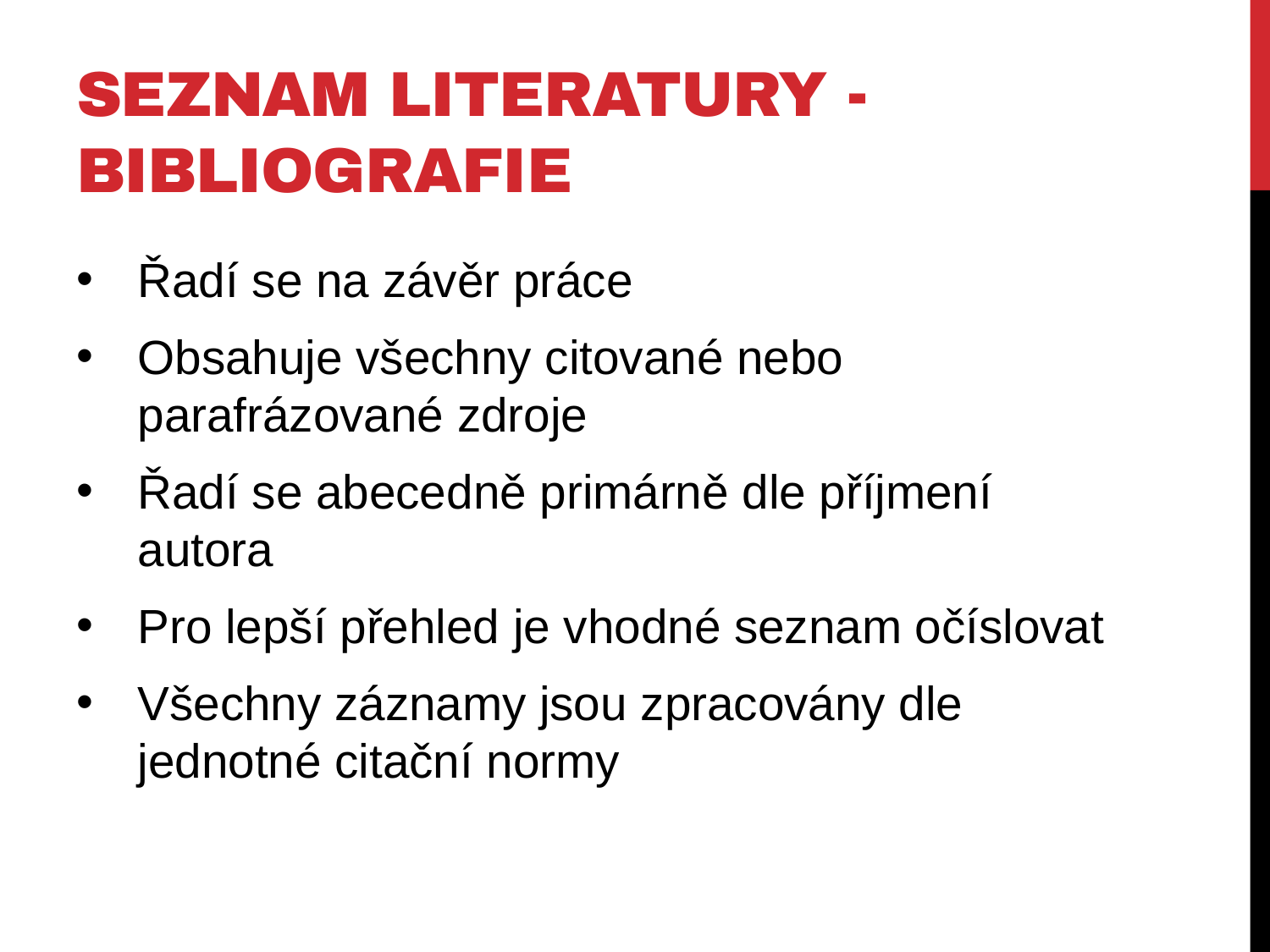

# Seznam literatury - bibliografie
Řadí se na závěr práce
Obsahuje všechny citované nebo parafrázované zdroje
Řadí se abecedně primárně dle příjmení autora
Pro lepší přehled je vhodné seznam očíslovat
Všechny záznamy jsou zpracovány dle jednotné citační normy